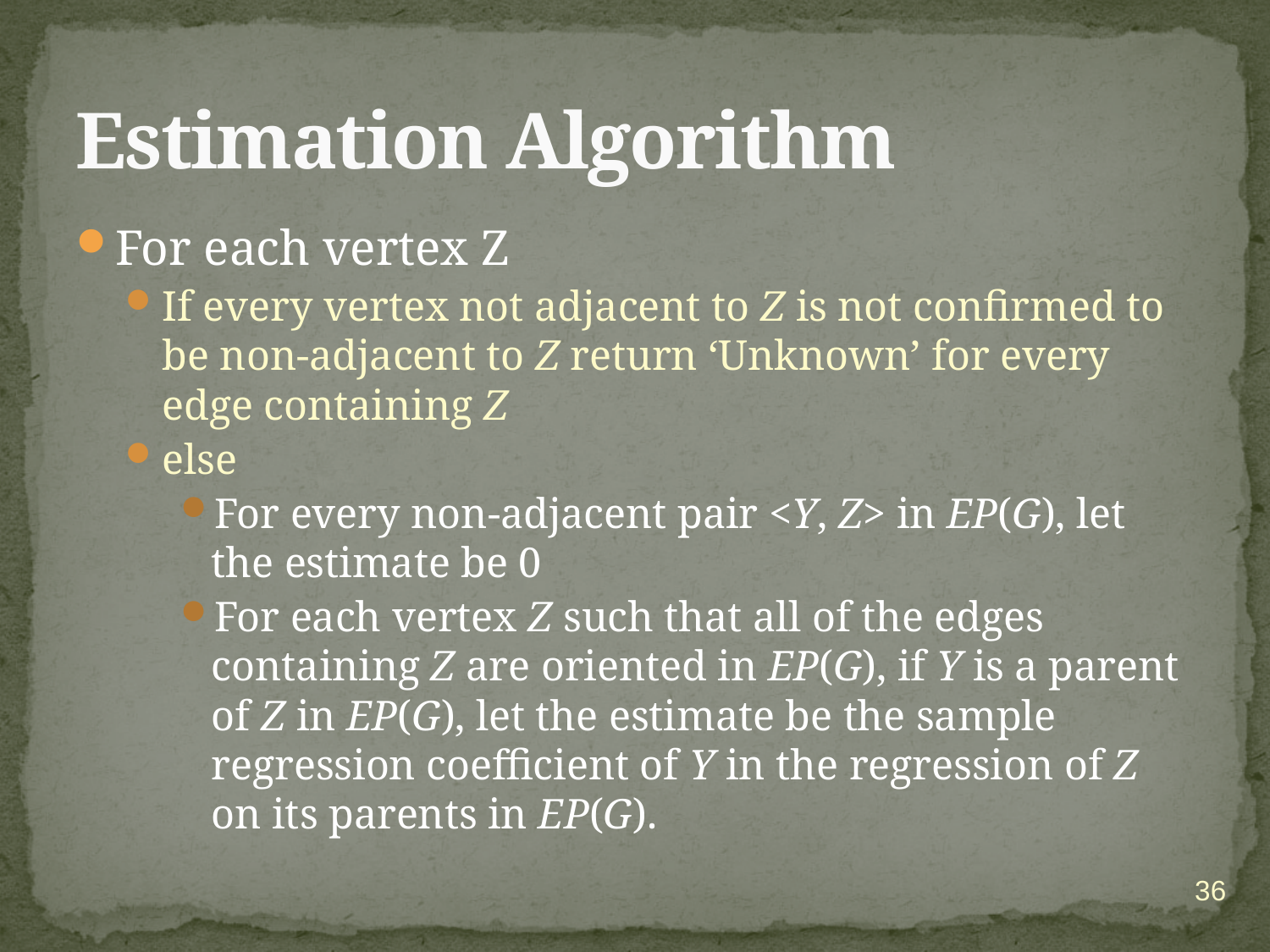

# Estimation Algorithm
For each vertex Z
If every vertex not adjacent to Z is not confirmed to be non-adjacent to Z return ‘Unknown’ for every edge containing Z
else
For every non-adjacent pair <Y, Z> in EP(G), let the estimate be 0
For each vertex Z such that all of the edges containing Z are oriented in EP(G), if Y is a parent of Z in EP(G), let the estimate be the sample regression coefficient of Y in the regression of Z on its parents in EP(G).

36